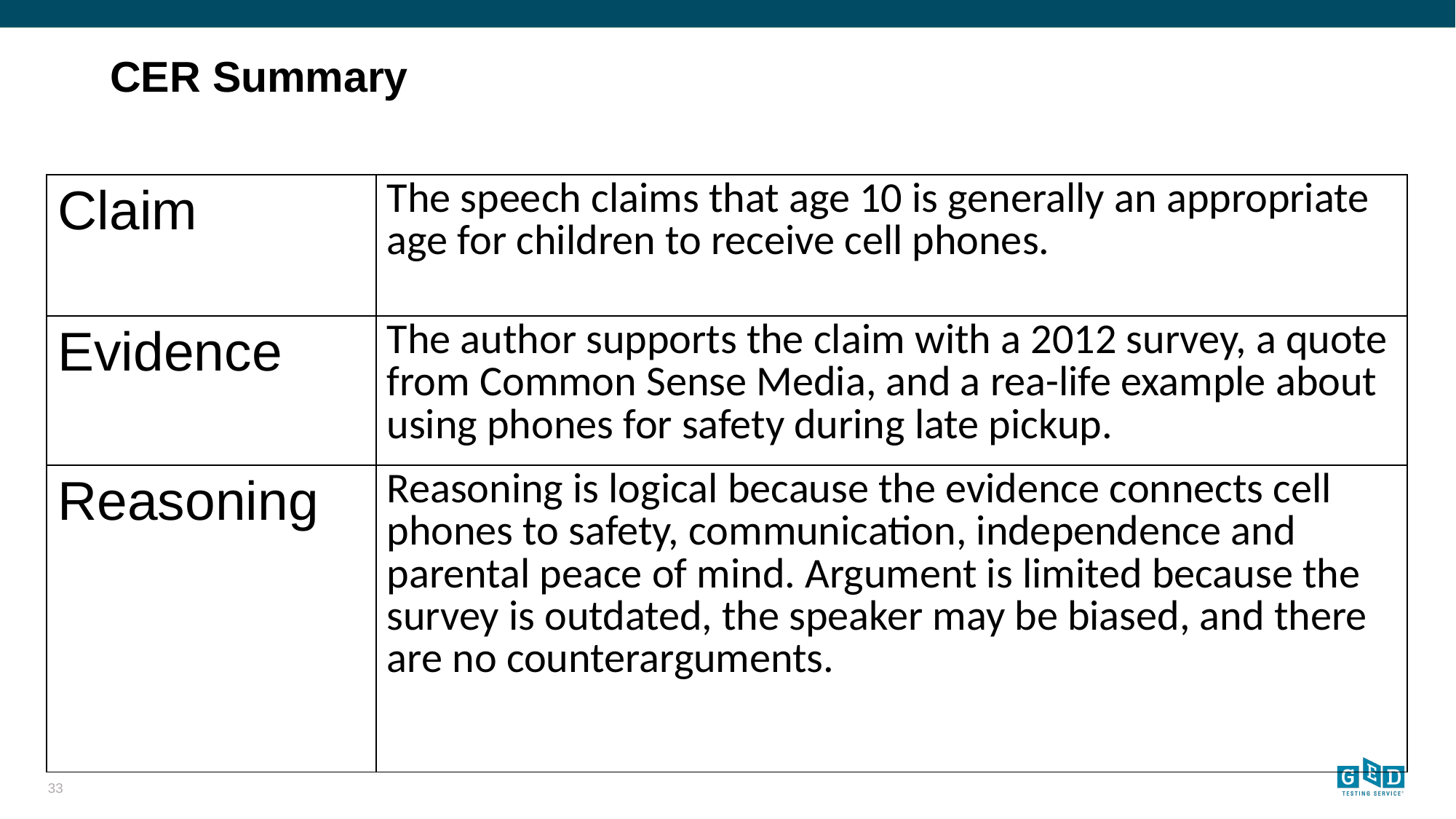

# CER Summary
| Claim | The speech claims that age 10 is generally an appropriate age for children to receive cell phones. |
| --- | --- |
| Evidence | The author supports the claim with a 2012 survey, a quote from Common Sense Media, and a rea-life example about using phones for safety during late pickup. |
| Reasoning | Reasoning is logical because the evidence connects cell phones to safety, communication, independence and parental peace of mind. Argument is limited because the survey is outdated, the speaker may be biased, and there are no counterarguments. |
33